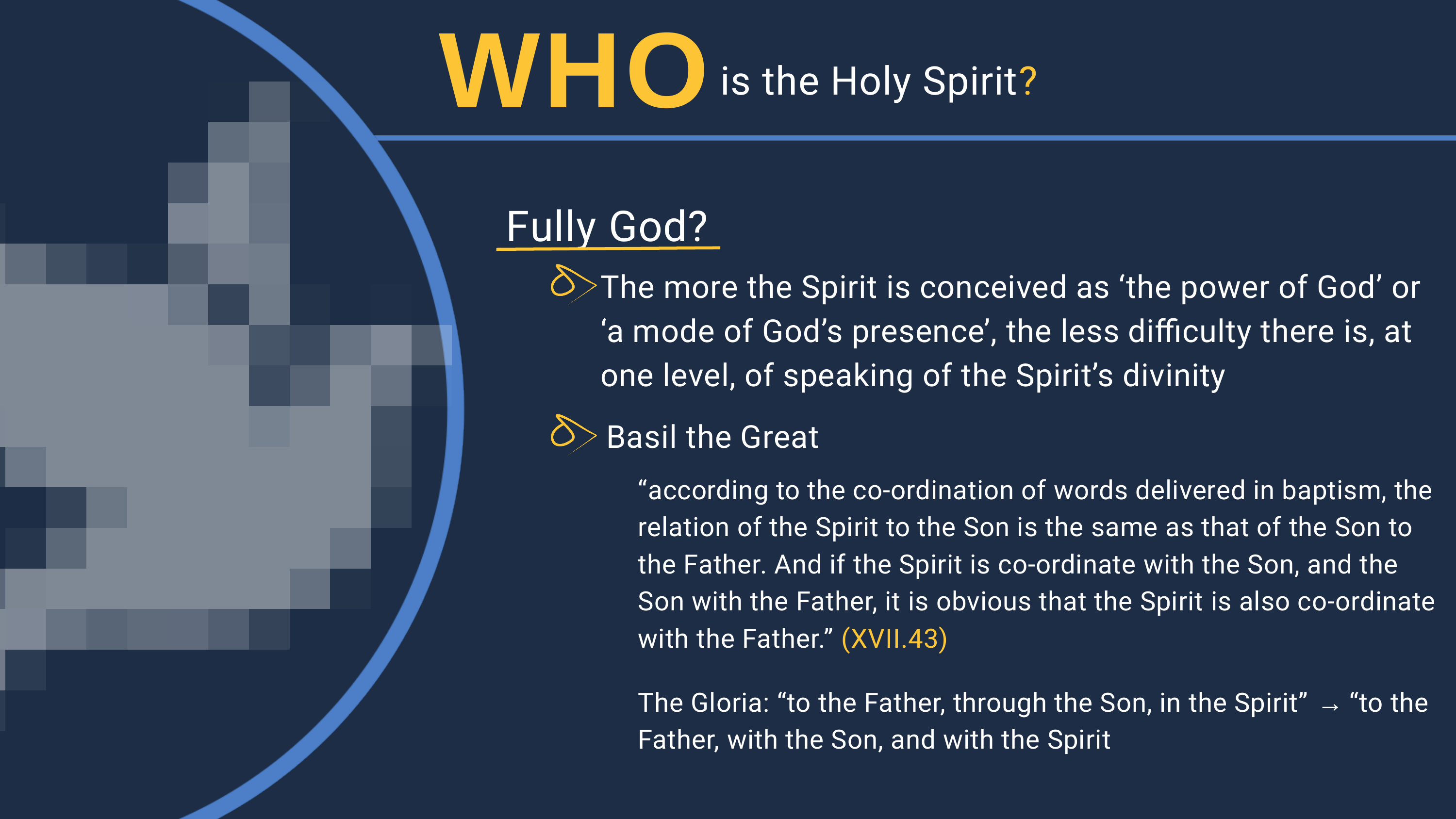

WHO
is the Holy Spirit?

Fully God?

The more the Spirit is conceived as ‘the power of God’ or ‘a mode of God’s presence’, the less difficulty there is, at one level, of speaking of the Spirit’s divinity

Basil the Great
“according to the co-ordination of words delivered in baptism, the relation of the Spirit to the Son is the same as that of the Son to the Father. And if the Spirit is co-ordinate with the Son, and the Son with the Father, it is obvious that the Spirit is also co-ordinate with the Father.” (XVII.43)
The Gloria: “to the Father, through the Son, in the Spirit” → “to the Father, with the Son, and with the Spirit